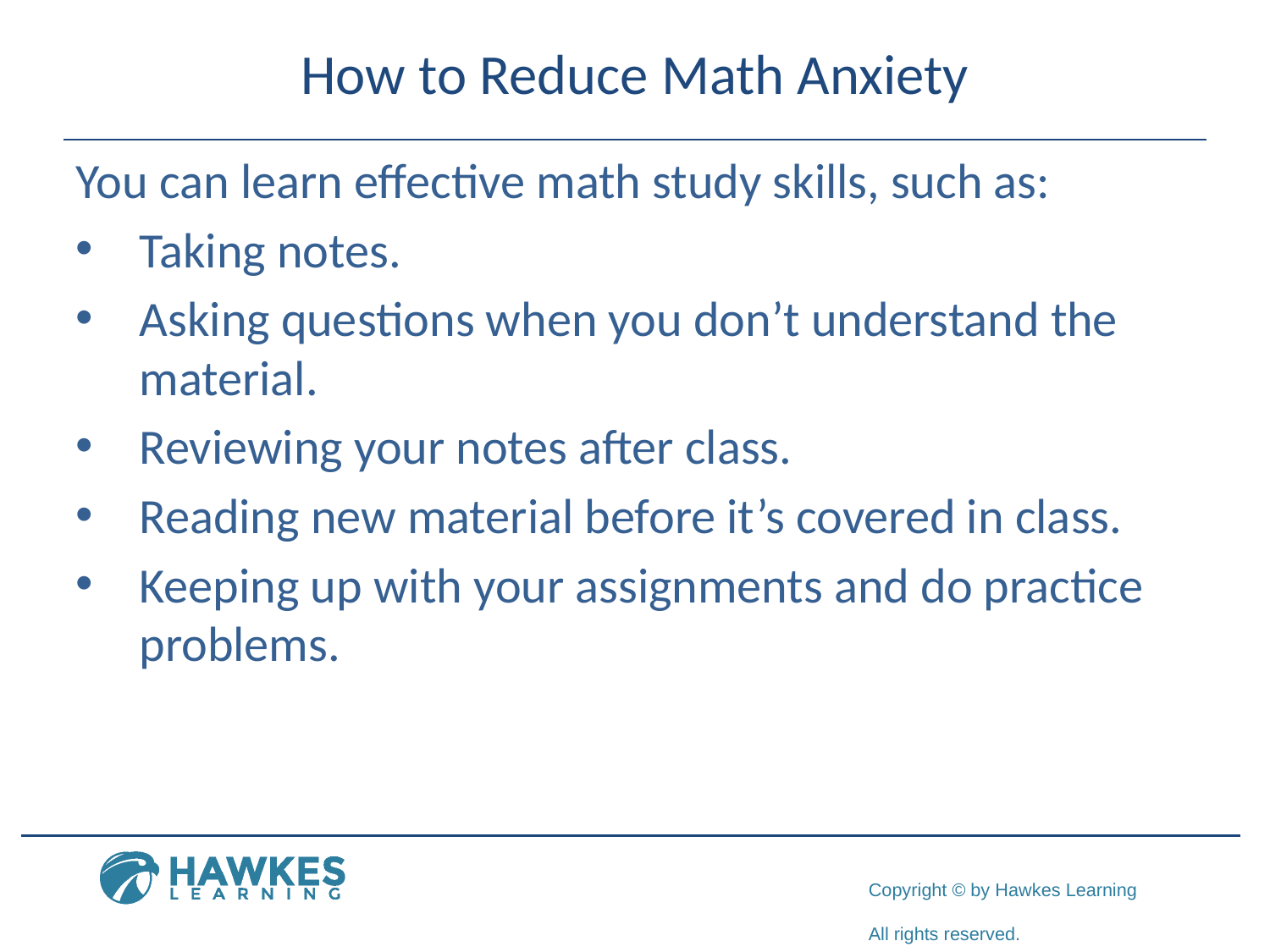

# How to Reduce Math Anxiety
​You can learn effective math study skills, such as:
Taking notes.
Asking questions when you don’t understand the material.
Reviewing your notes after class.
Reading new material before it’s covered in class.
Keeping up with your assignments and do practice problems.